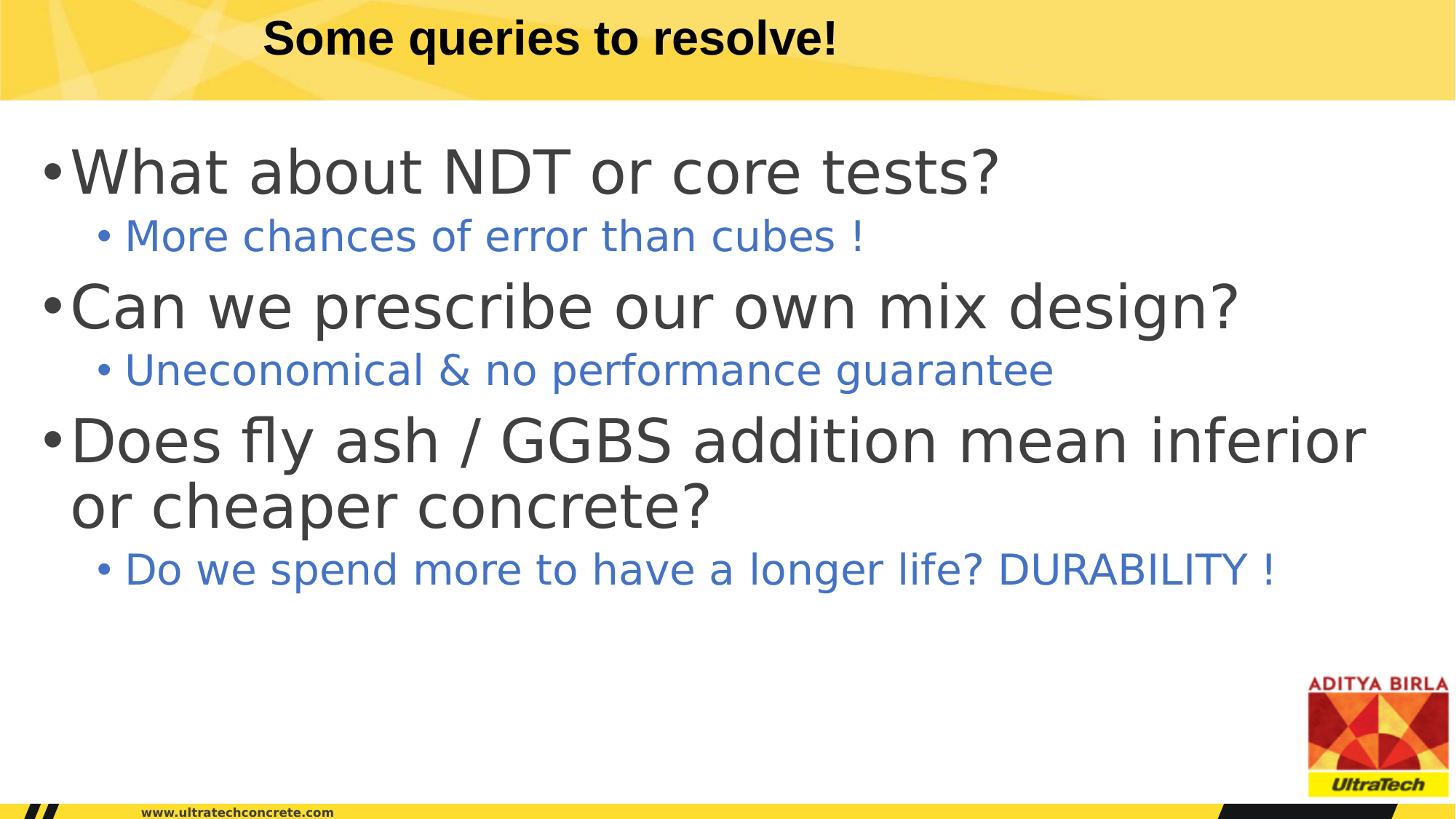

# Some queries to resolve!
What about NDT or core tests?
More chances of error than cubes !
Can we prescribe our own mix design?
Uneconomical & no performance guarantee
Does fly ash / GGBS addition mean inferior or cheaper concrete?
Do we spend more to have a longer life? DURABILITY !